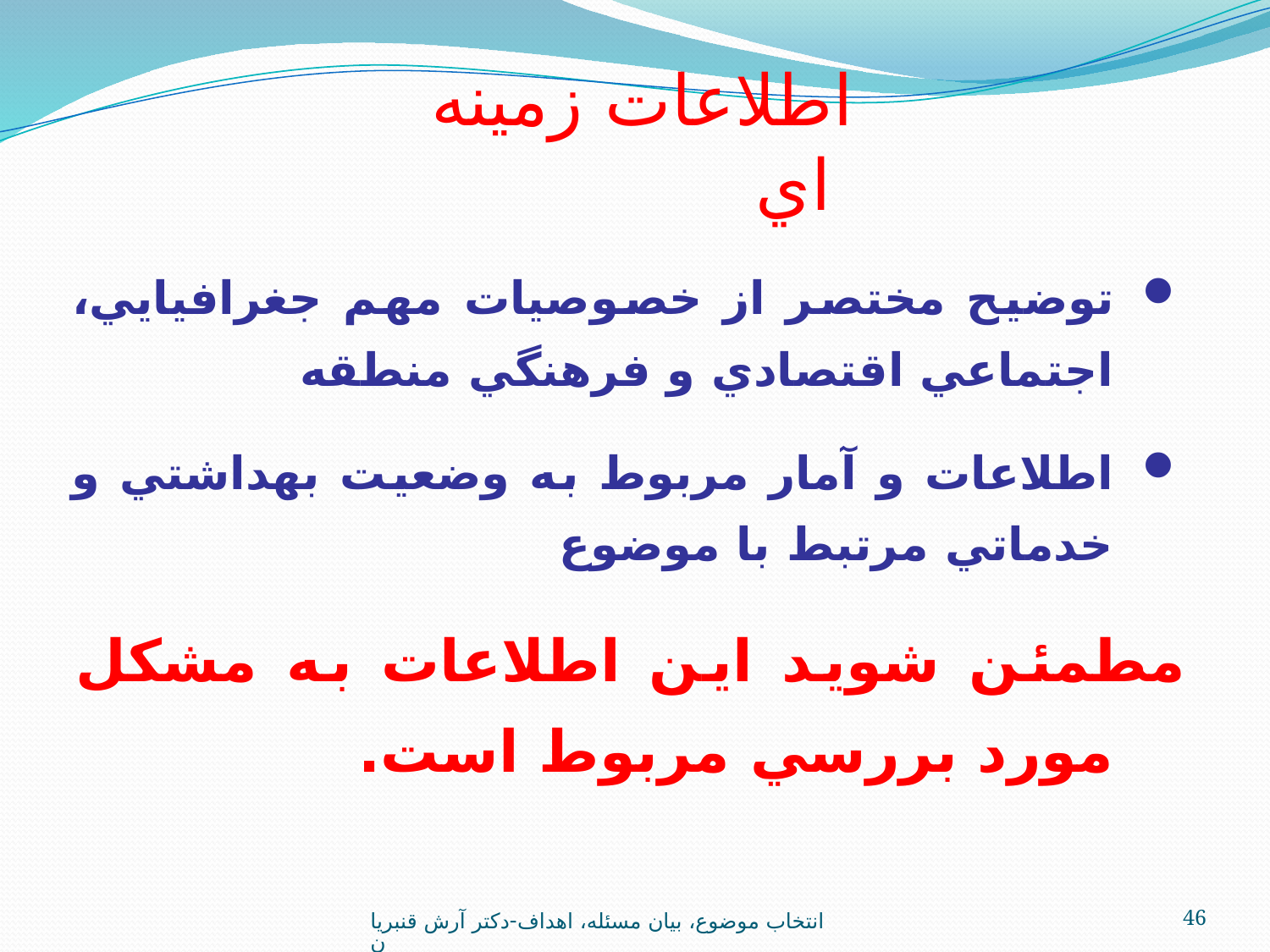

اطلاعات زمينه اي
توضيح مختصر از خصوصيات مهم جغرافيايي، اجتماعي اقتصادي و فرهنگي منطقه
اطلاعات و آمار مربوط به وضعيت بهداشتي و خدماتي مرتبط با موضوع
مطمئن شويد اين اطلاعات به مشکل مورد بررسي مربوط است.
انتخاب موضوع، بيان مسئله، اهداف-دکتر آرش قنبريان
46